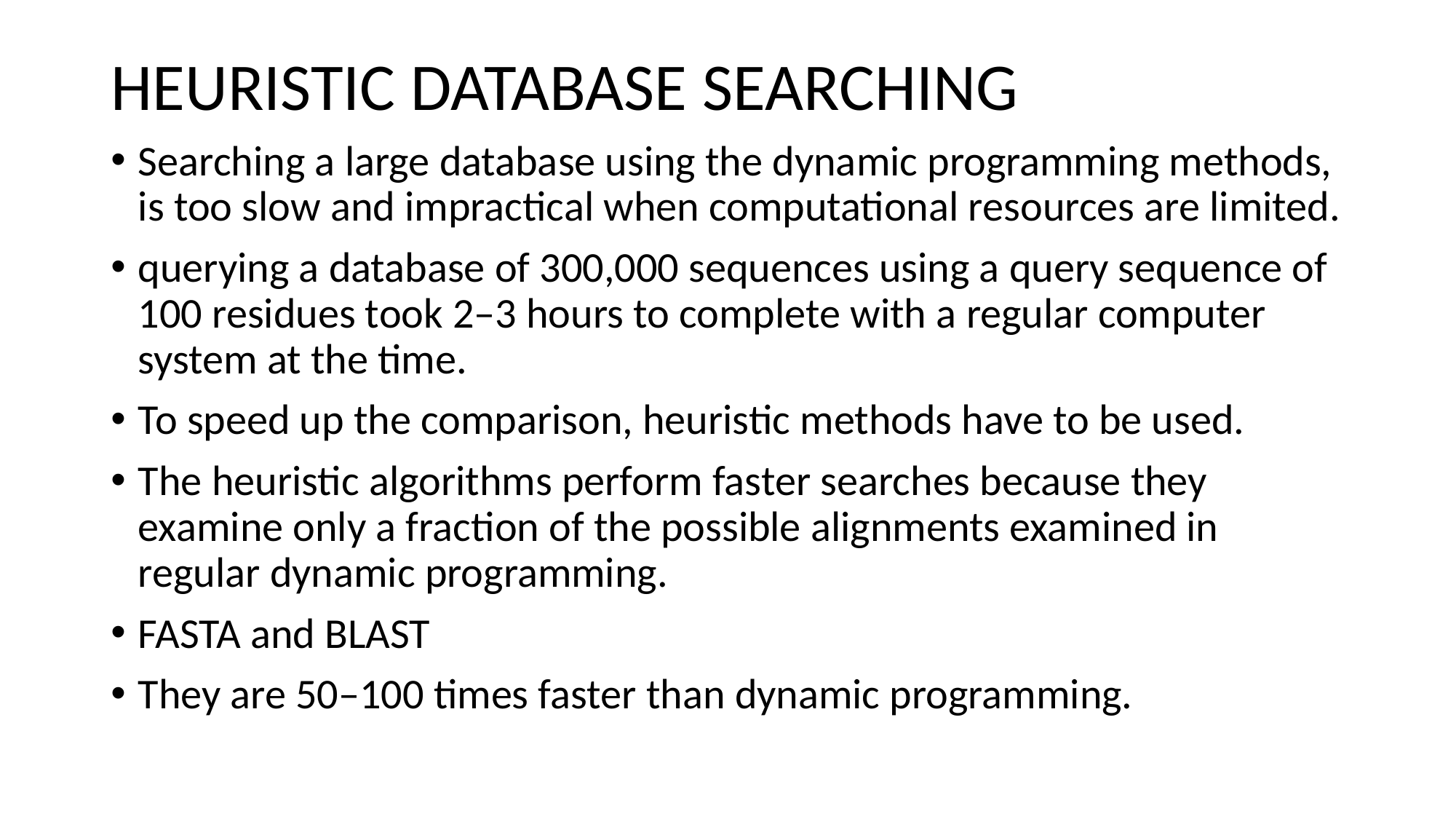

# HEURISTIC DATABASE SEARCHING
Searching a large database using the dynamic programming methods, is too slow and impractical when computational resources are limited.
querying a database of 300,000 sequences using a query sequence of 100 residues took 2–3 hours to complete with a regular computer system at the time.
To speed up the comparison, heuristic methods have to be used.
The heuristic algorithms perform faster searches because they examine only a fraction of the possible alignments examined in regular dynamic programming.
FASTA and BLAST
They are 50–100 times faster than dynamic programming.